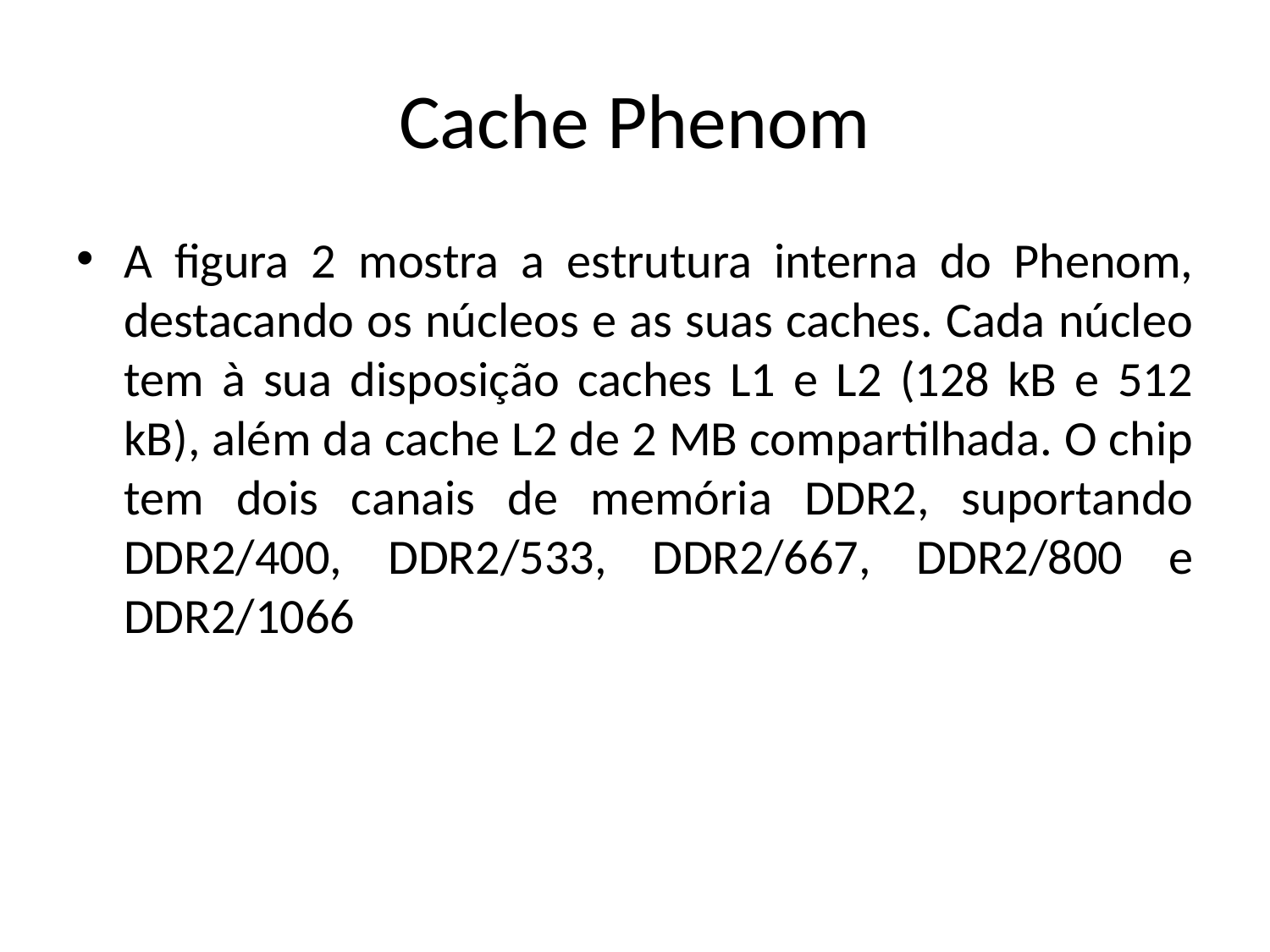

# Cache Phenom
A figura 2 mostra a estrutura interna do Phenom, destacando os núcleos e as suas caches. Cada núcleo tem à sua disposição caches L1 e L2 (128 kB e 512 kB), além da cache L2 de 2 MB compartilhada. O chip tem dois canais de memória DDR2, suportando DDR2/400, DDR2/533, DDR2/667, DDR2/800 e DDR2/1066
09/06/2014
IFRN - Instituto Federal de Educação, Ciência e Tecnologia do Rio Grande do Norte
147